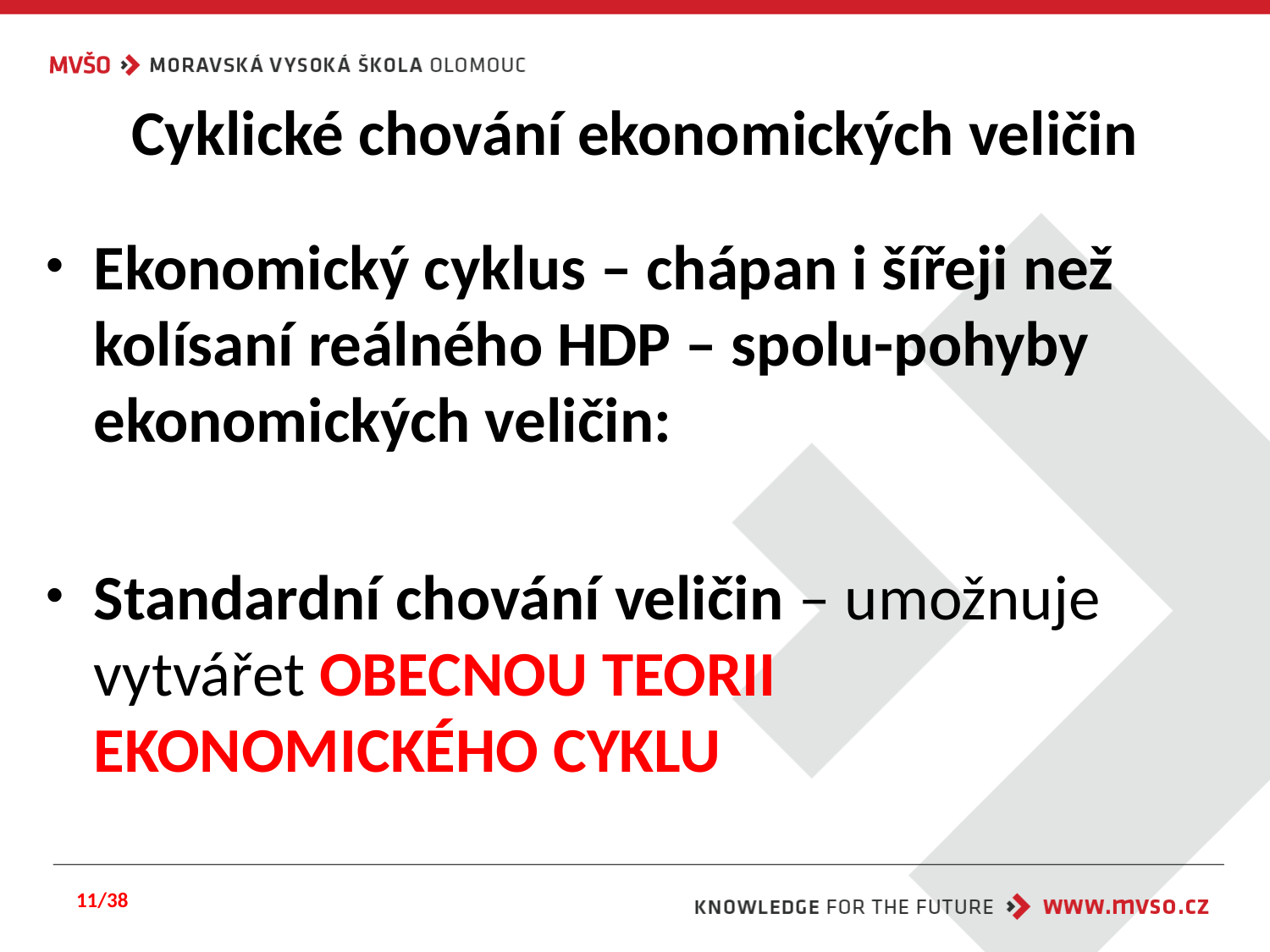

# Cyklické chování ekonomických veličin
Ekonomický cyklus – chápan i šířeji než kolísaní reálného HDP – spolu-pohyby ekonomických veličin:

Standardní chování veličin – umožnuje vytvářet OBECNOU TEORII EKONOMICKÉHO CYKLU
11/38